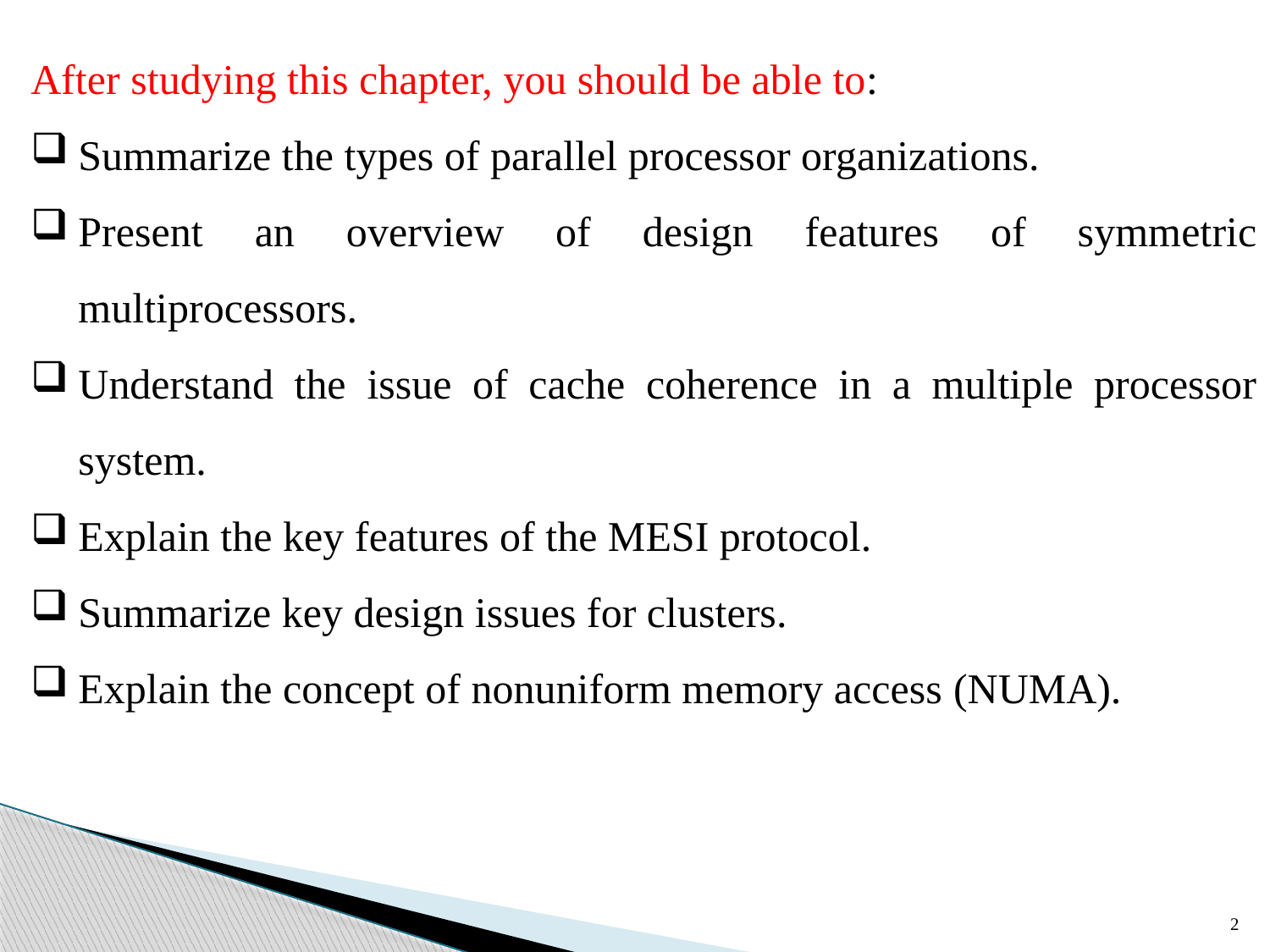

After studying this chapter, you should be able to:
Summarize the types of parallel processor organizations.
Present an overview of design features of symmetric multiprocessors.
Understand the issue of cache coherence in a multiple processor system.
Explain the key features of the MESI protocol.
Summarize key design issues for clusters.
Explain the concept of nonuniform memory access (NUMA).
2